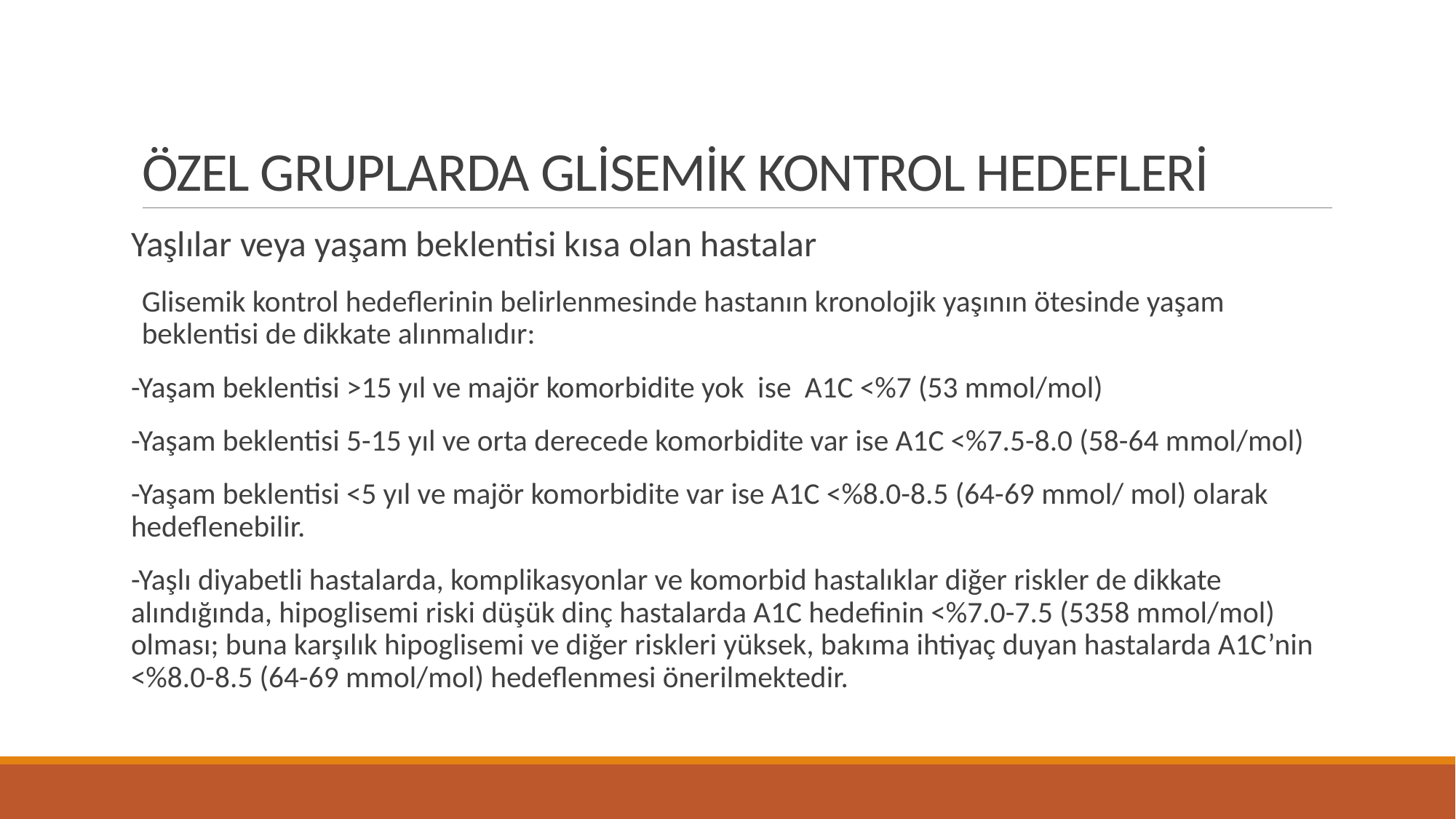

# ÖZEL GRUPLARDA GLİSEMİK KONTROL HEDEFLERİ
Yaşlılar veya yaşam beklentisi kısa olan hastalar
Glisemik kontrol hedeflerinin belirlenmesinde hastanın kronolojik yaşının ötesinde yaşam beklentisi de dikkate alınmalıdır:
-Yaşam beklentisi >15 yıl ve majör komorbidite yok  ise  A1C <%7 (53 mmol/mol)
-Yaşam beklentisi 5-15 yıl ve orta derecede komorbidite var ise A1C <%7.5-8.0 (58-64 mmol/mol)
-Yaşam beklentisi <5 yıl ve majör komorbidite var ise A1C <%8.0-8.5 (64-69 mmol/ mol) olarak hedeflenebilir.
-Yaşlı diyabetli hastalarda, komplikasyonlar ve komorbid hastalıklar diğer riskler de dikkate alındığında, hipoglisemi riski düşük dinç hastalarda A1C hedefinin <%7.0-7.5 (5358 mmol/mol) olması; buna karşılık hipoglisemi ve diğer riskleri yüksek, bakıma ihtiyaç duyan hastalarda A1C’nin <%8.0-8.5 (64-69 mmol/mol) hedeflenmesi önerilmektedir.